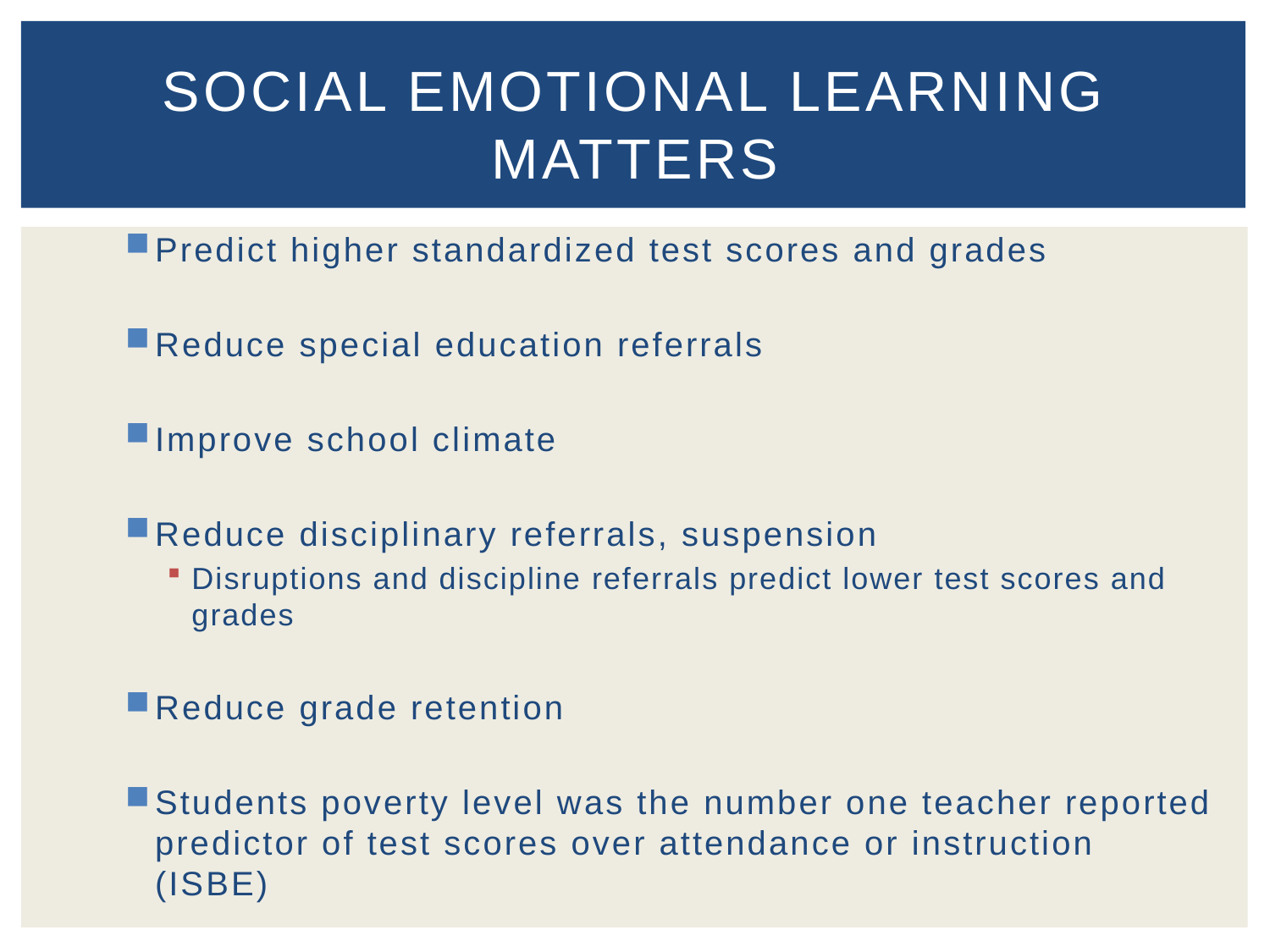

# Social Emotional Learning Matters
Predict higher standardized test scores and grades

Reduce special education referrals

Improve school climate

Reduce disciplinary referrals, suspension
Disruptions and discipline referrals predict lower test scores and grades

Reduce grade retention

Students poverty level was the number one teacher reported predictor of test scores over attendance or instruction (ISBE)